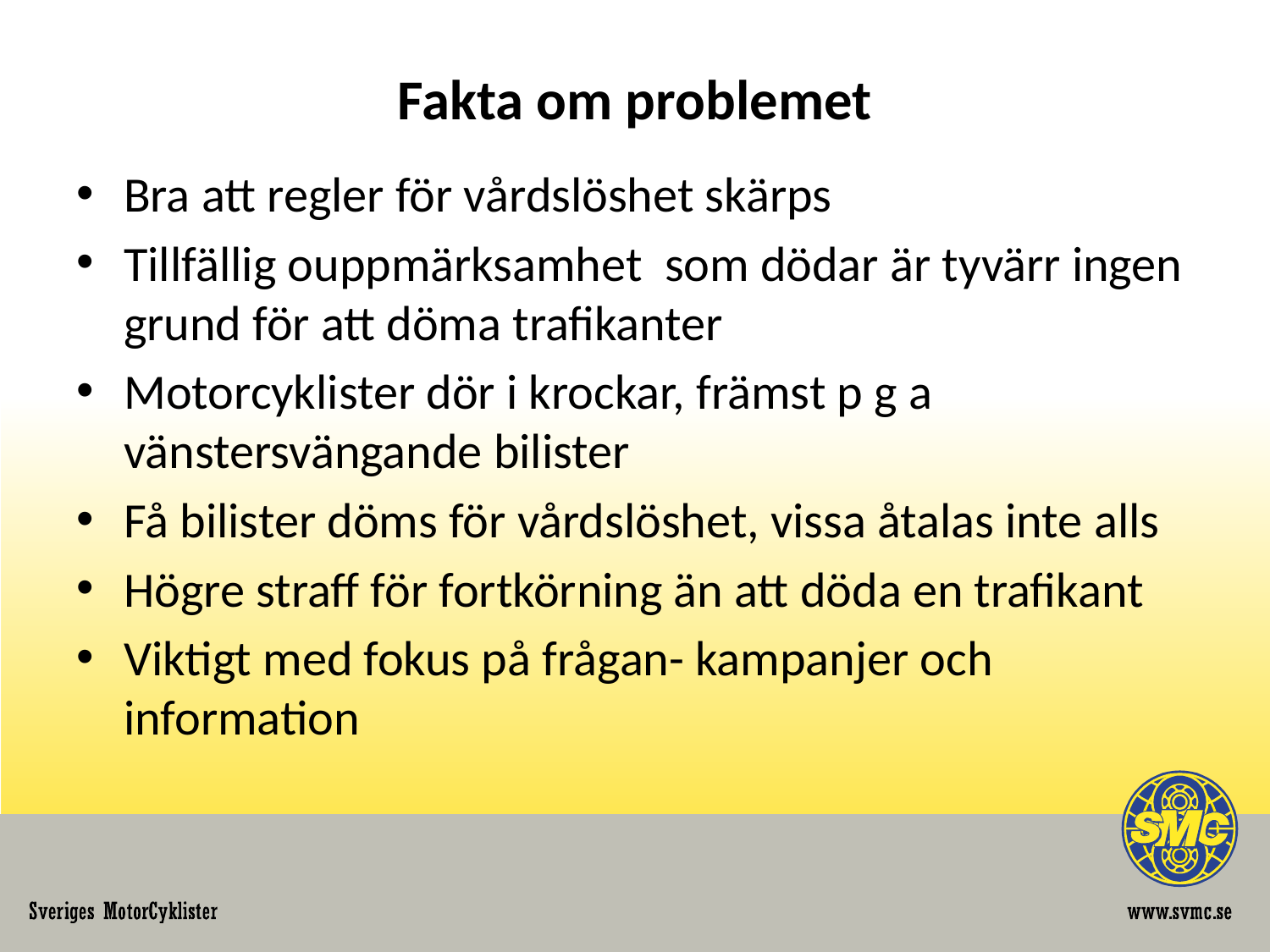

# Fakta om problemet
Bra att regler för vårdslöshet skärps
Tillfällig ouppmärksamhet  som dödar är tyvärr ingen grund för att döma trafikanter
Motorcyklister dör i krockar, främst p g a vänstersvängande bilister
Få bilister döms för vårdslöshet, vissa åtalas inte alls
Högre straff för fortkörning än att döda en trafikant
Viktigt med fokus på frågan- kampanjer och information